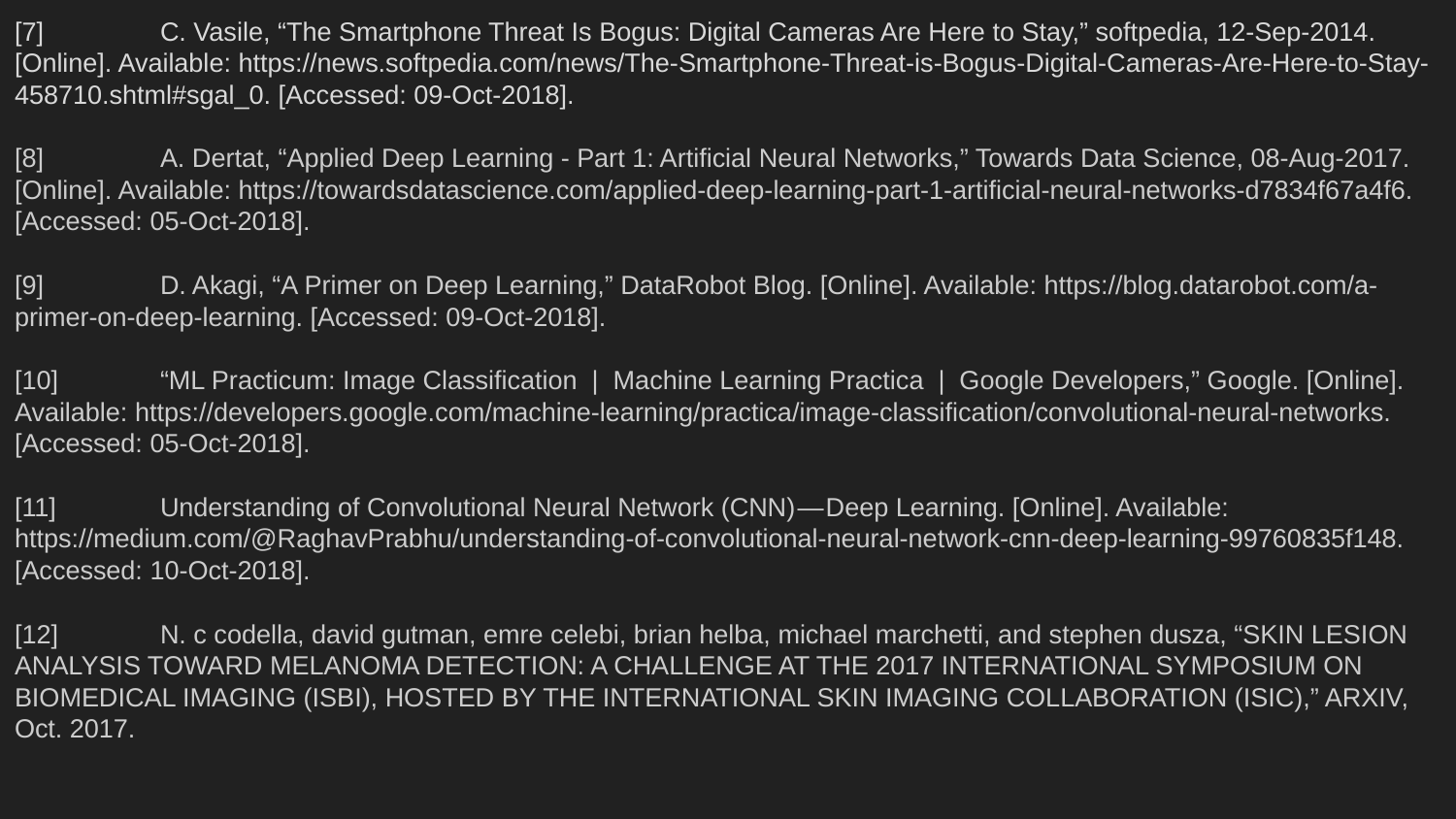

[7]	C. Vasile, “The Smartphone Threat Is Bogus: Digital Cameras Are Here to Stay,” softpedia, 12-Sep-2014. [Online]. Available: https://news.softpedia.com/news/The-Smartphone-Threat-is-Bogus-Digital-Cameras-Are-Here-to-Stay-458710.shtml#sgal_0. [Accessed: 09-Oct-2018].
[8]	A. Dertat, “Applied Deep Learning - Part 1: Artificial Neural Networks,” Towards Data Science, 08-Aug-2017. [Online]. Available: https://towardsdatascience.com/applied-deep-learning-part-1-artificial-neural-networks-d7834f67a4f6. [Accessed: 05-Oct-2018].
[9]	D. Akagi, “A Primer on Deep Learning,” DataRobot Blog. [Online]. Available: https://blog.datarobot.com/a-primer-on-deep-learning. [Accessed: 09-Oct-2018].
[10]	“ML Practicum: Image Classification  |  Machine Learning Practica  |  Google Developers,” Google. [Online]. Available: https://developers.google.com/machine-learning/practica/image-classification/convolutional-neural-networks. [Accessed: 05-Oct-2018].
[11]	Understanding of Convolutional Neural Network (CNN) — Deep Learning. [Online]. Available: https://medium.com/@RaghavPrabhu/understanding-of-convolutional-neural-network-cnn-deep-learning-99760835f148. [Accessed: 10-Oct-2018].
[12]	N. c codella, david gutman, emre celebi, brian helba, michael marchetti, and stephen dusza, “SKIN LESION ANALYSIS TOWARD MELANOMA DETECTION: A CHALLENGE AT THE 2017 INTERNATIONAL SYMPOSIUM ON BIOMEDICAL IMAGING (ISBI), HOSTED BY THE INTERNATIONAL SKIN IMAGING COLLABORATION (ISIC),” ARXIV, Oct. 2017.